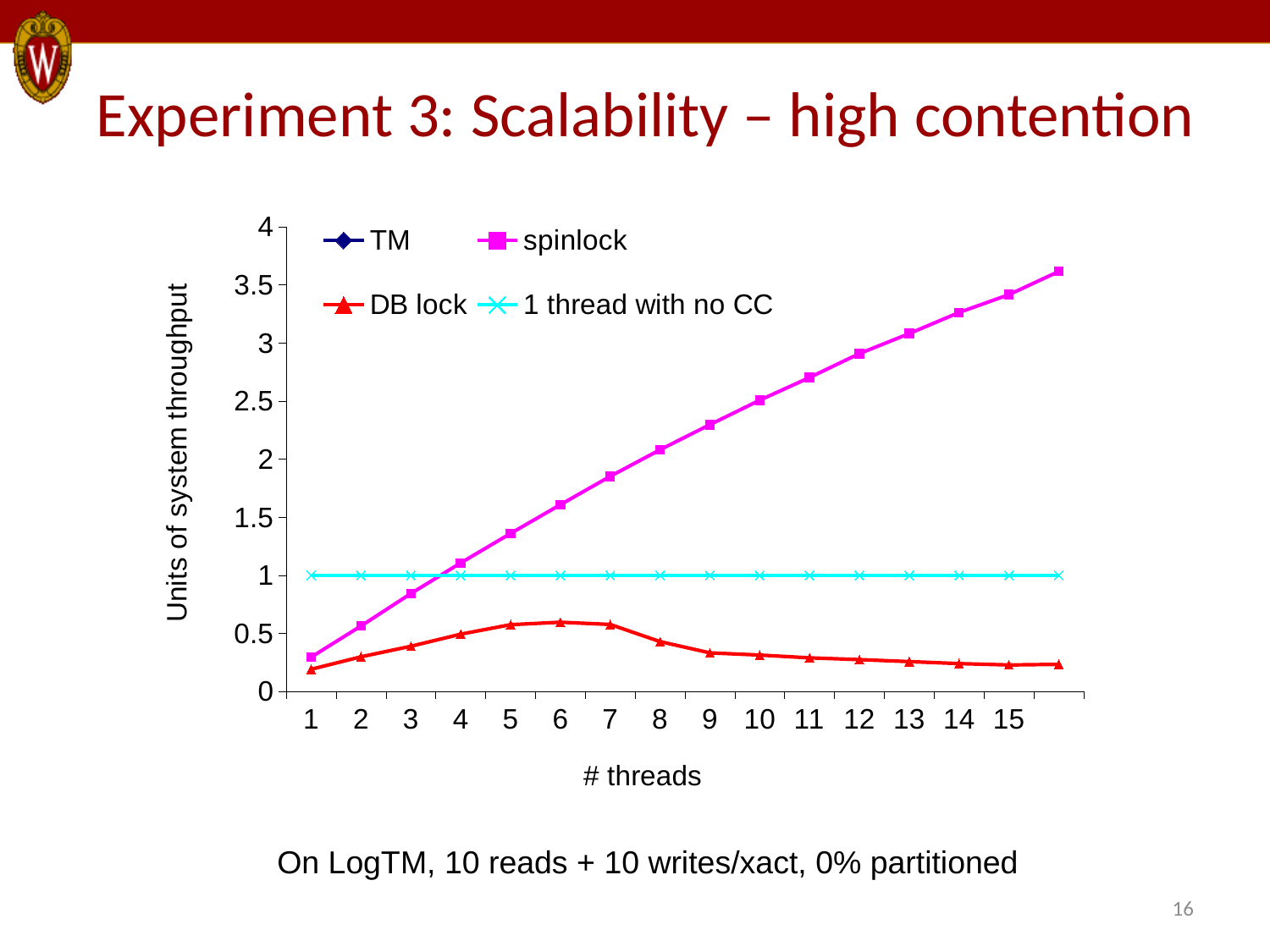

# Experiment 3: Scalability – high contention

### Chart

| Category |  |  |  |  |
|---|---|---|---|---|
On LogTM, 10 reads + 10 writes/xact, 0% partitioned
16